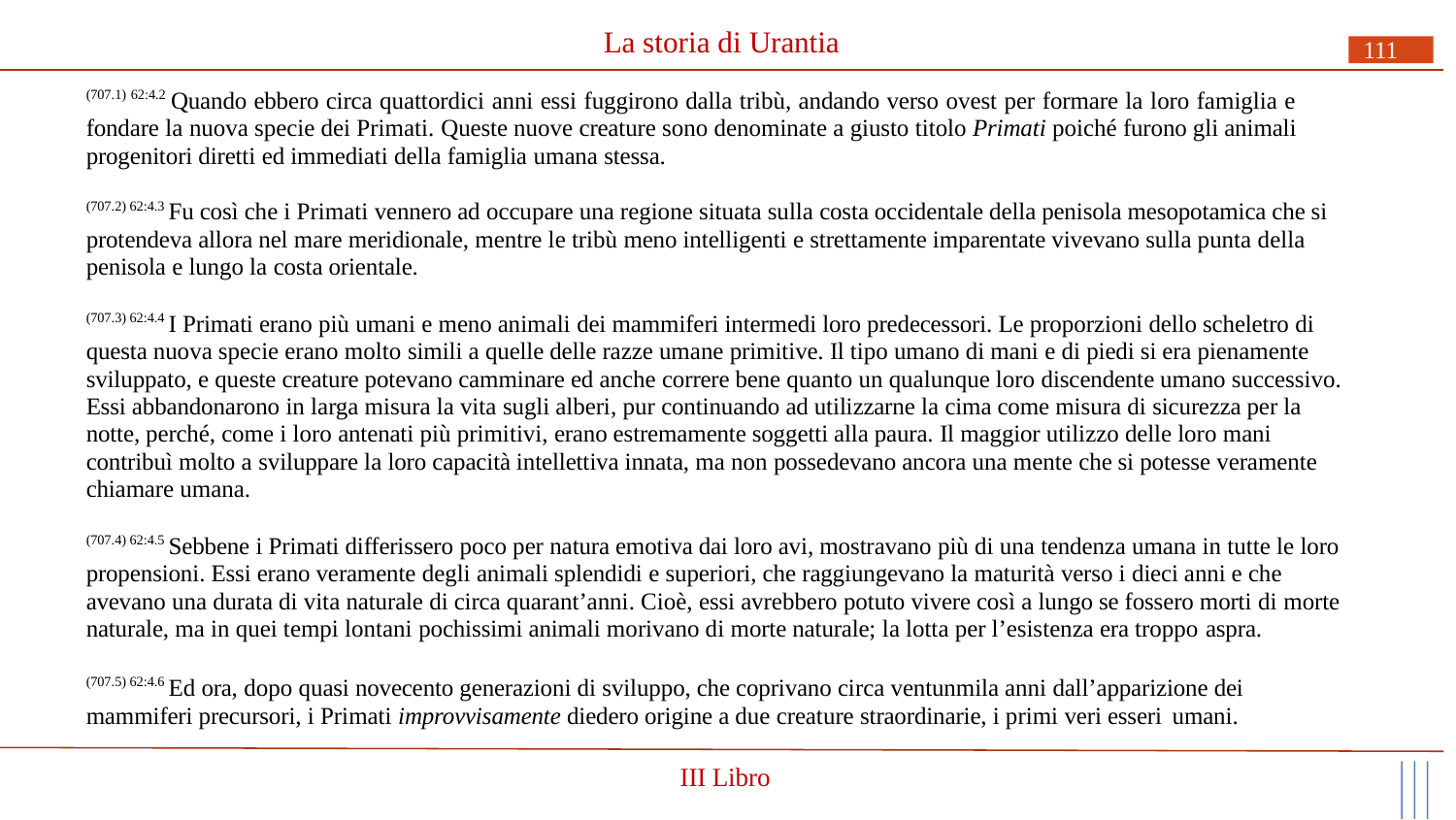

# La storia di Urantia
111

(707.1) 62:4.2 Quando ebbero circa quattordici anni essi fuggirono dalla tribù, andando verso ovest per formare la loro famiglia e  fondare la nuova specie dei Primati. Queste nuove creature sono denominate a giusto titolo Primati poiché furono gli animali  progenitori diretti ed immediati della famiglia umana stessa.

(707.2) 62:4.3 Fu così che i Primati vennero ad occupare una regione situata sulla costa occidentale della penisola mesopotamica che si  protendeva allora nel mare meridionale, mentre le tribù meno intelligenti e strettamente imparentate vivevano sulla punta della  penisola e lungo la costa orientale.

(707.3) 62:4.4 I Primati erano più umani e meno animali dei mammiferi intermedi loro predecessori. Le proporzioni dello scheletro di  questa nuova specie erano molto simili a quelle delle razze umane primitive. Il tipo umano di mani e di piedi si era pienamente  sviluppato, e queste creature potevano camminare ed anche correre bene quanto un qualunque loro discendente umano successivo.  Essi abbandonarono in larga misura la vita sugli alberi, pur continuando ad utilizzarne la cima come misura di sicurezza per la  notte, perché, come i loro antenati più primitivi, erano estremamente soggetti alla paura. Il maggior utilizzo delle loro mani  contribuì molto a sviluppare la loro capacità intellettiva innata, ma non possedevano ancora una mente che si potesse veramente  chiamare umana.

(707.4) 62:4.5 Sebbene i Primati differissero poco per natura emotiva dai loro avi, mostravano più di una tendenza umana in tutte le loro  propensioni. Essi erano veramente degli animali splendidi e superiori, che raggiungevano la maturità verso i dieci anni e che  avevano una durata di vita naturale di circa quarant’anni. Cioè, essi avrebbero potuto vivere così a lungo se fossero morti di morte  naturale, ma in quei tempi lontani pochissimi animali morivano di morte naturale; la lotta per l’esistenza era troppo aspra.

(707.5) 62:4.6 Ed ora, dopo quasi novecento generazioni di sviluppo, che coprivano circa ventunmila anni dall’apparizione dei  mammiferi precursori, i Primati improvvisamente diedero origine a due creature straordinarie, i primi veri esseri umani.

III Libro